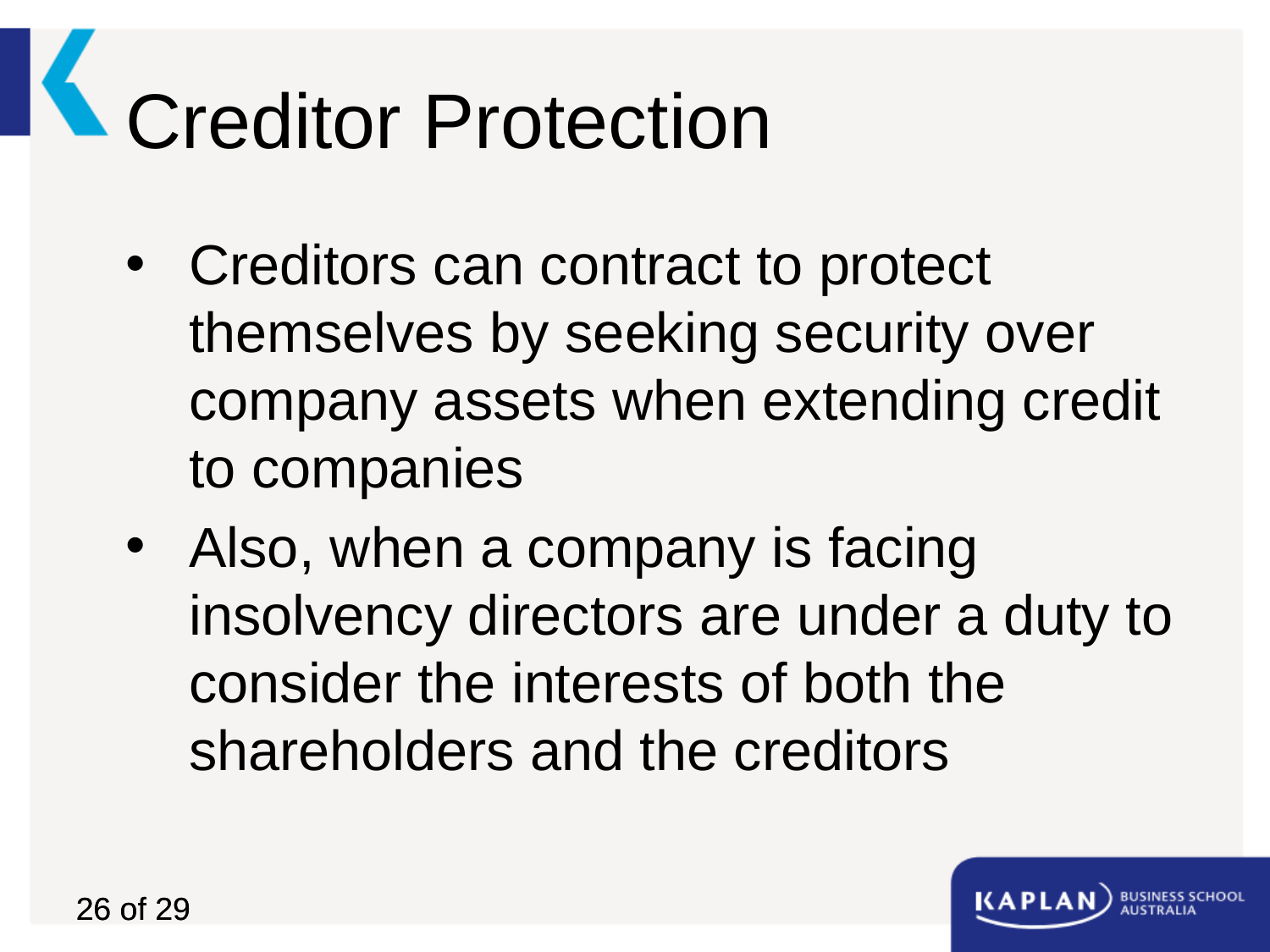

# Creditor Protection
Creditors can contract to protect themselves by seeking security over company assets when extending credit to companies
Also, when a company is facing insolvency directors are under a duty to consider the interests of both the shareholders and the creditors
26